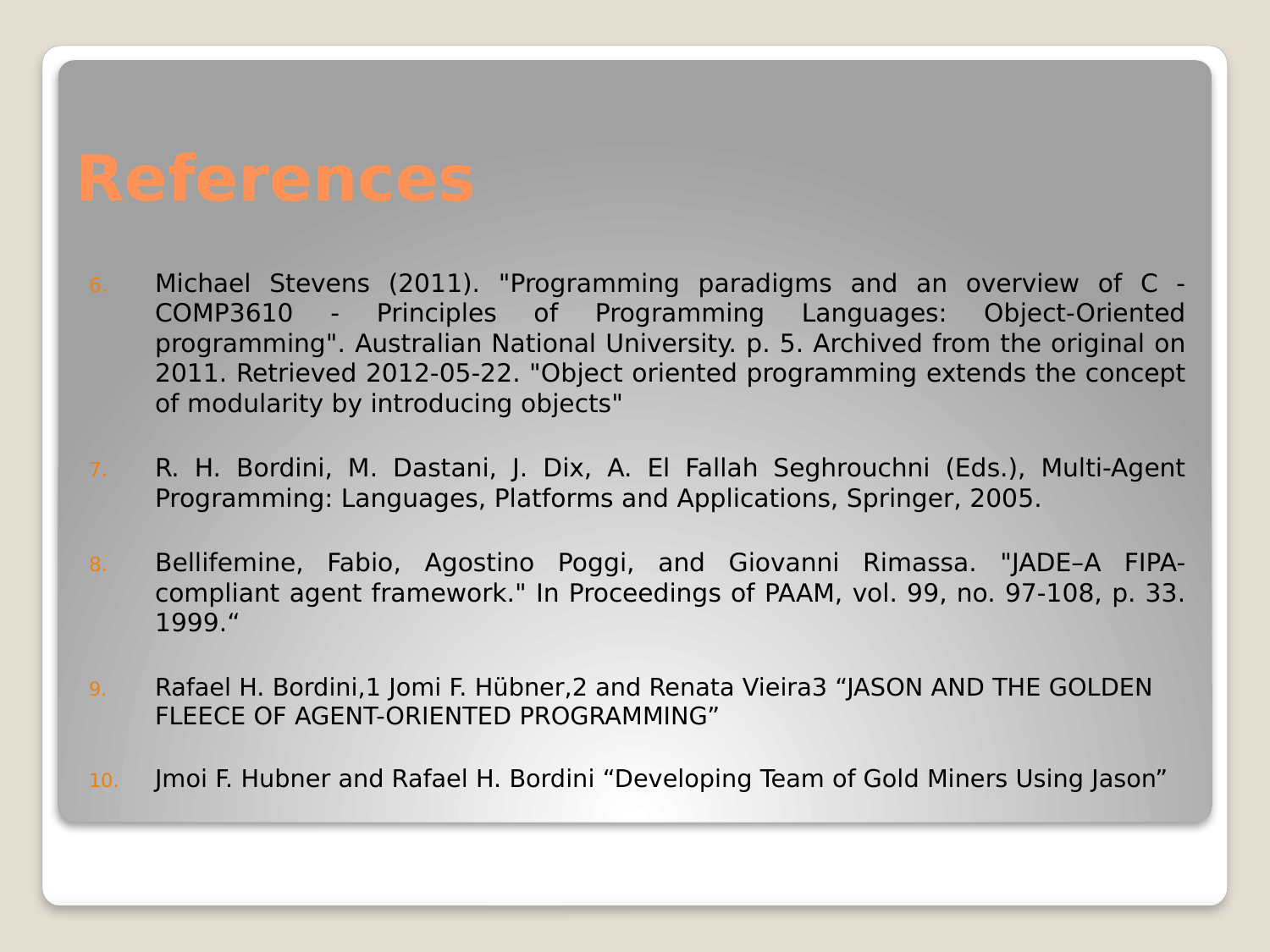

# References

Michael Stevens (2011). "Programming paradigms and an overview of C - COMP3610 - Principles of Programming Languages: Object-Oriented programming". Australian National University. p. 5. Archived from the original on 2011. Retrieved 2012-05-22. "Object oriented programming extends the concept of modularity by introducing objects"

R. H. Bordini, M. Dastani, J. Dix, A. El Fallah Seghrouchni (Eds.), Multi-Agent Programming: Languages, Platforms and Applications, Springer, 2005.

Bellifemine, Fabio, Agostino Poggi, and Giovanni Rimassa. "JADE–A FIPA-compliant agent framework." In Proceedings of PAAM, vol. 99, no. 97-108, p. 33. 1999.“

Rafael H. Bordini,1 Jomi F. Hübner,2 and Renata Vieira3 “JASON AND THE GOLDEN FLEECE OF AGENT-ORIENTED PROGRAMMING”

Jmoi F. Hubner and Rafael H. Bordini “Developing Team of Gold Miners Using Jason”